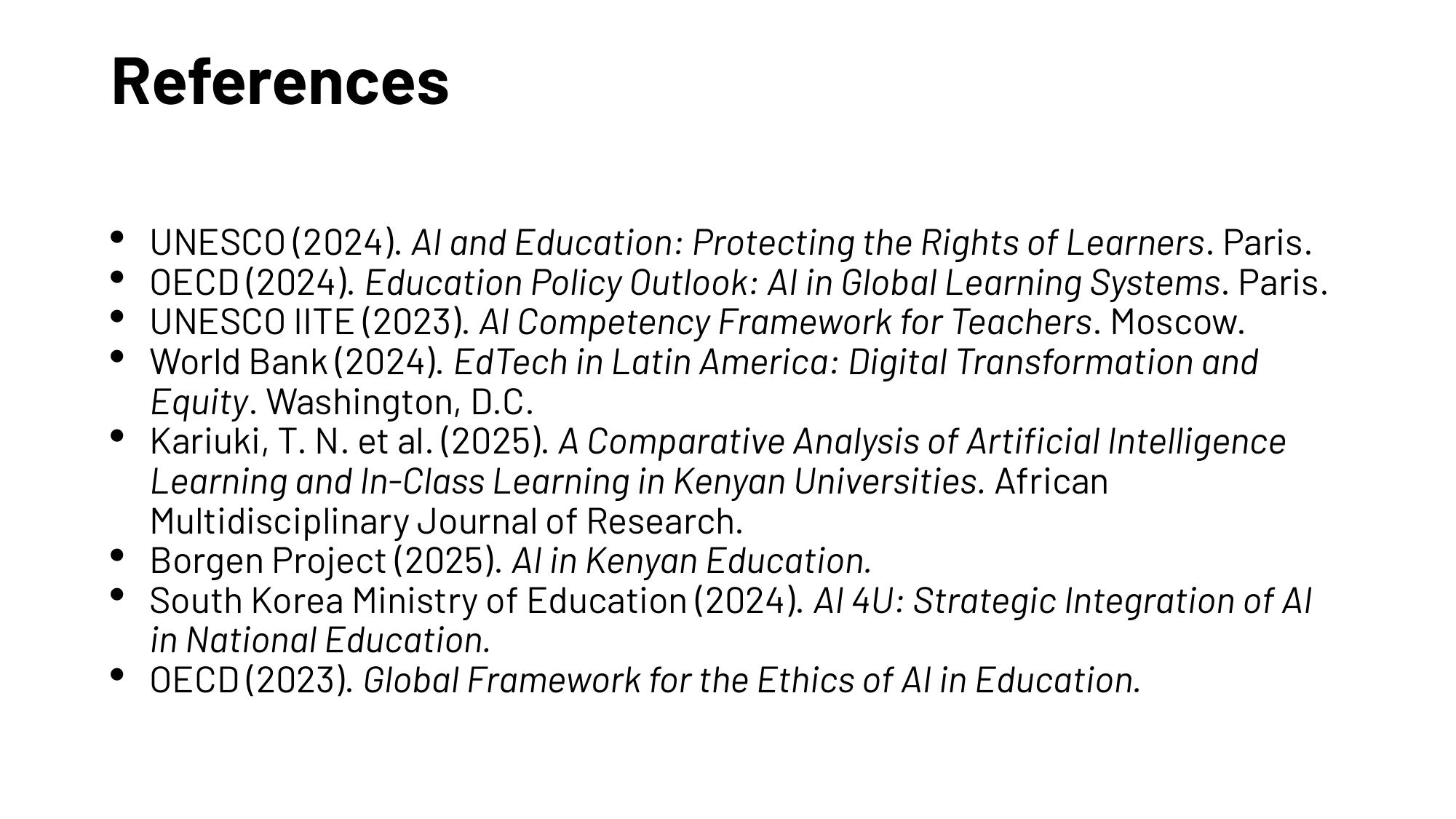

# References
UNESCO (2024). AI and Education: Protecting the Rights of Learners. Paris.
OECD (2024). Education Policy Outlook: AI in Global Learning Systems. Paris.
UNESCO IITE (2023). AI Competency Framework for Teachers. Moscow.
World Bank (2024). EdTech in Latin America: Digital Transformation and Equity. Washington, D.C.
Kariuki, T. N. et al. (2025). A Comparative Analysis of Artificial Intelligence Learning and In-Class Learning in Kenyan Universities. African Multidisciplinary Journal of Research.
Borgen Project (2025). AI in Kenyan Education.
South Korea Ministry of Education (2024). AI 4U: Strategic Integration of AI in National Education.
OECD (2023). Global Framework for the Ethics of AI in Education.